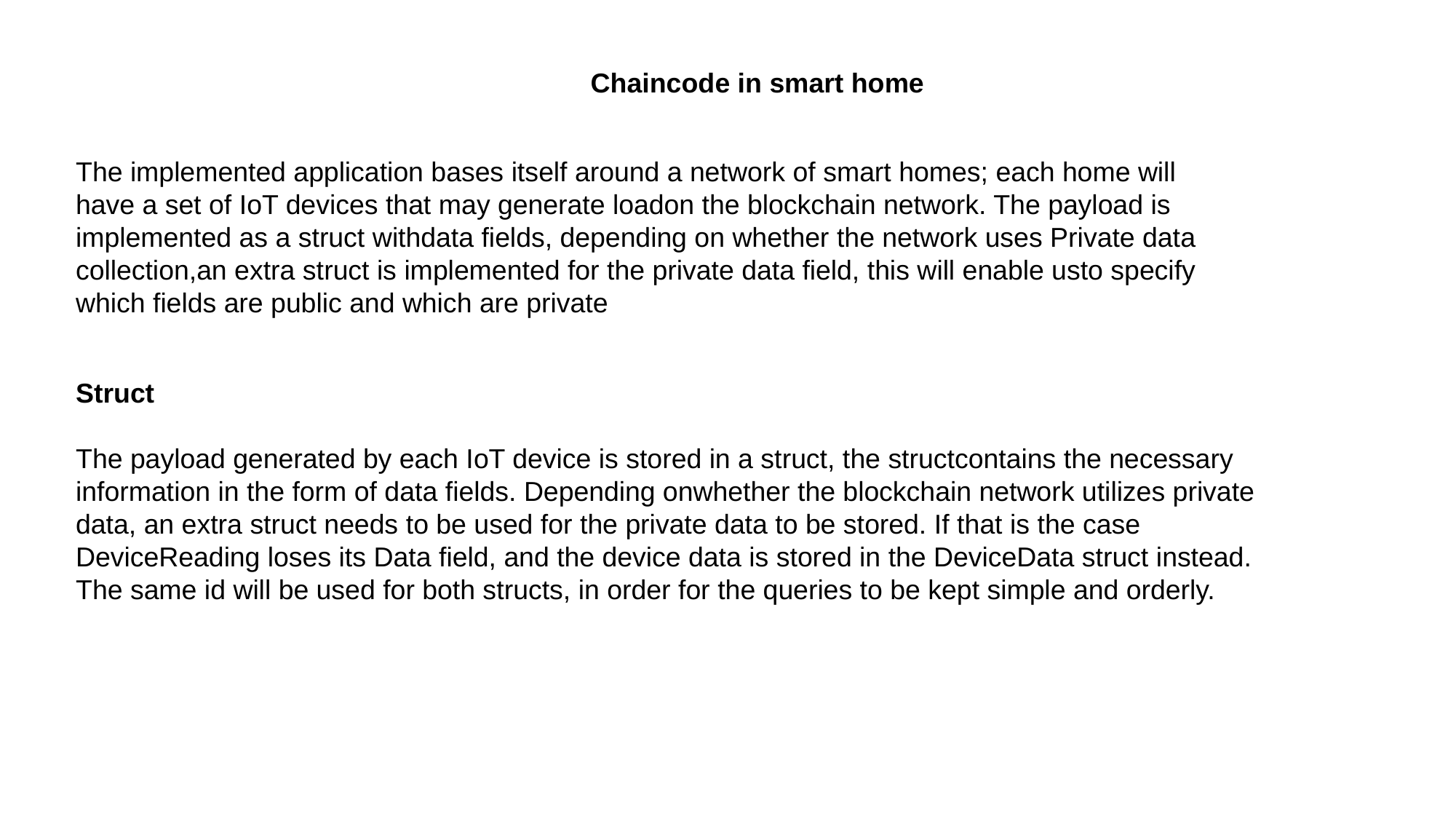

Chaincode in smart home
The implemented application bases itself around a network of smart homes; each home will have a set of IoT devices that may generate loadon the blockchain network. The payload is implemented as a struct withdata fields, depending on whether the network uses Private data collection,an extra struct is implemented for the private data field, this will enable usto specify which fields are public and which are private
Struct

The payload generated by each IoT device is stored in a struct, the structcontains the necessary information in the form of data fields. Depending onwhether the blockchain network utilizes private data, an extra struct needs to be used for the private data to be stored. If that is the case DeviceReading loses its Data field, and the device data is stored in the DeviceData struct instead. The same id will be used for both structs, in order for the queries to be kept simple and orderly.